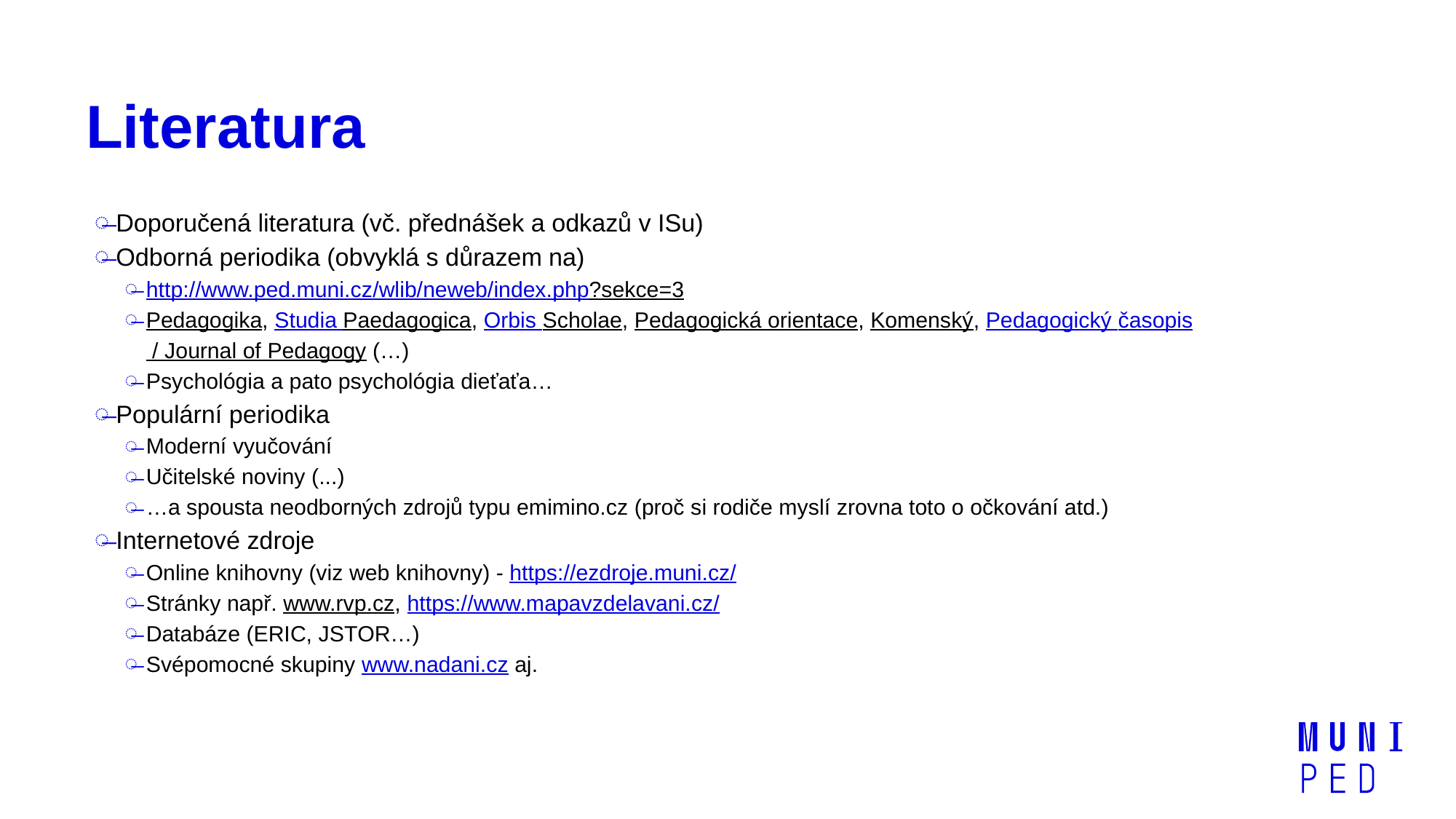

# Literatura
Doporučená literatura (vč. přednášek a odkazů v ISu)
Odborná periodika (obvyklá s důrazem na)
http://www.ped.muni.cz/wlib/neweb/index.php?sekce=3
Pedagogika, Studia Paedagogica, Orbis Scholae, Pedagogická orientace, Komenský, Pedagogický časopis / Journal of Pedagogy (…)
Psychológia a pato psychológia dieťaťa…
Populární periodika
Moderní vyučování
Učitelské noviny (...)
…a spousta neodborných zdrojů typu emimino.cz (proč si rodiče myslí zrovna toto o očkování atd.)
Internetové zdroje
Online knihovny (viz web knihovny) - https://ezdroje.muni.cz/
Stránky např. www.rvp.cz, https://www.mapavzdelavani.cz/
Databáze (ERIC, JSTOR…)
Svépomocné skupiny www.nadani.cz aj.